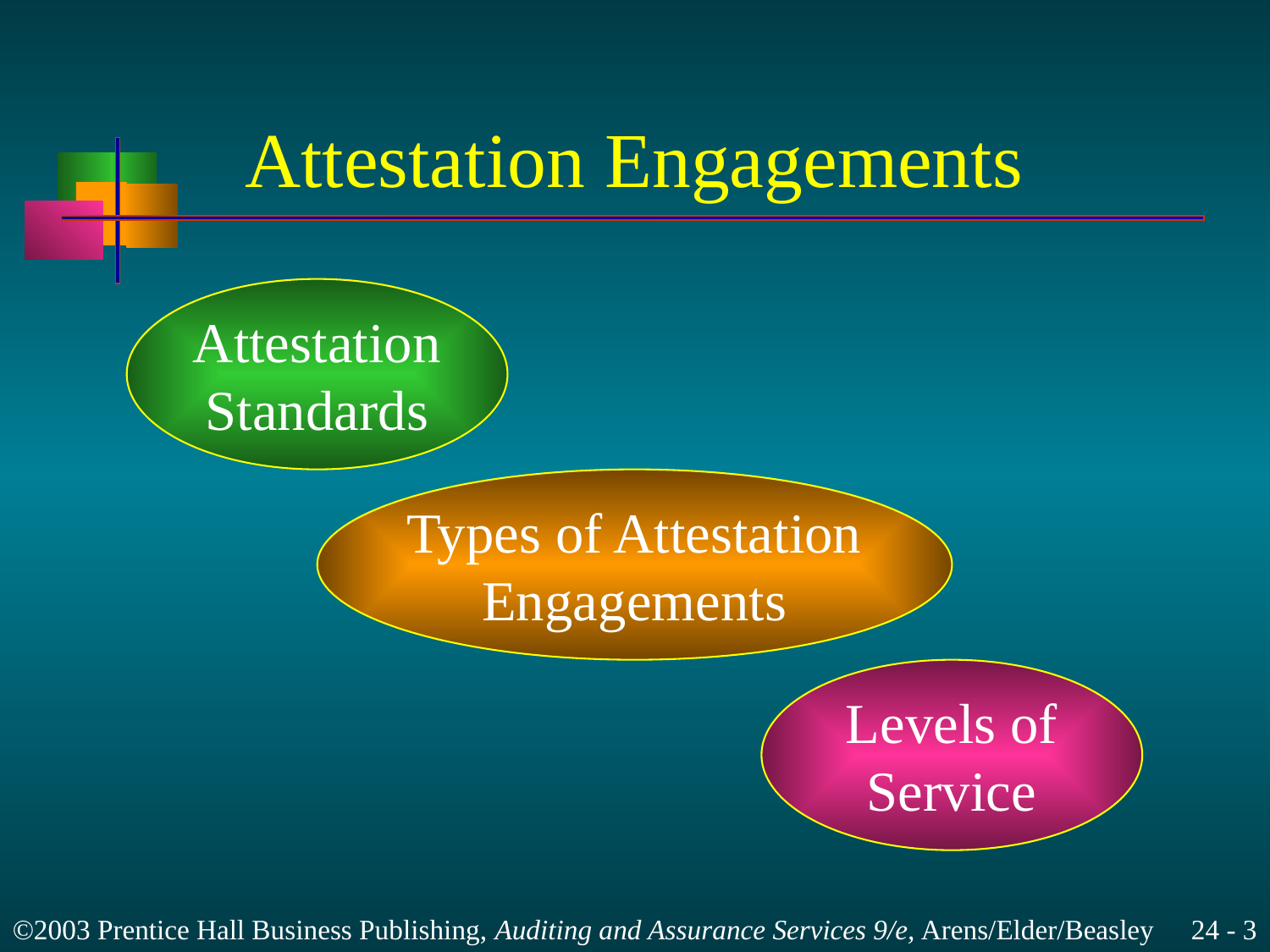

# Attestation Engagements
Attestation
Standards
Types of Attestation
Engagements
Levels of
Service